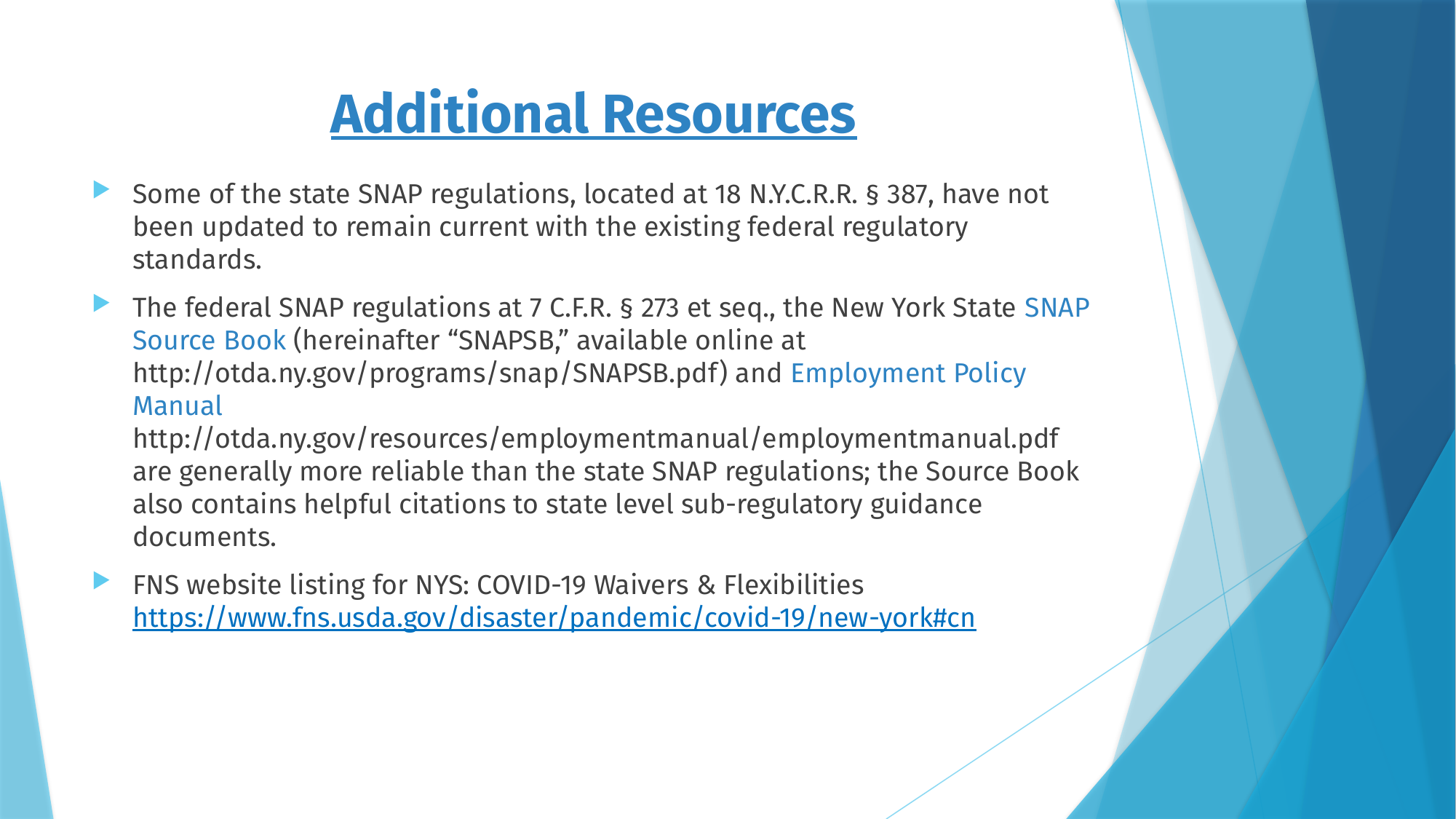

# Additional Resources
Some of the state SNAP regulations, located at 18 N.Y.C.R.R. § 387, have not been updated to remain current with the existing federal regulatory standards.
The federal SNAP regulations at 7 C.F.R. § 273 et seq., the New York State SNAP Source Book (hereinafter “SNAPSB,” available online at http://otda.ny.gov/programs/snap/SNAPSB.pdf) and Employment Policy Manual http://otda.ny.gov/resources/employmentmanual/employmentmanual.pdf are generally more reliable than the state SNAP regulations; the Source Book also contains helpful citations to state level sub-regulatory guidance documents.
FNS website listing for NYS: COVID-19 Waivers & Flexibilities https://www.fns.usda.gov/disaster/pandemic/covid-19/new-york#cn